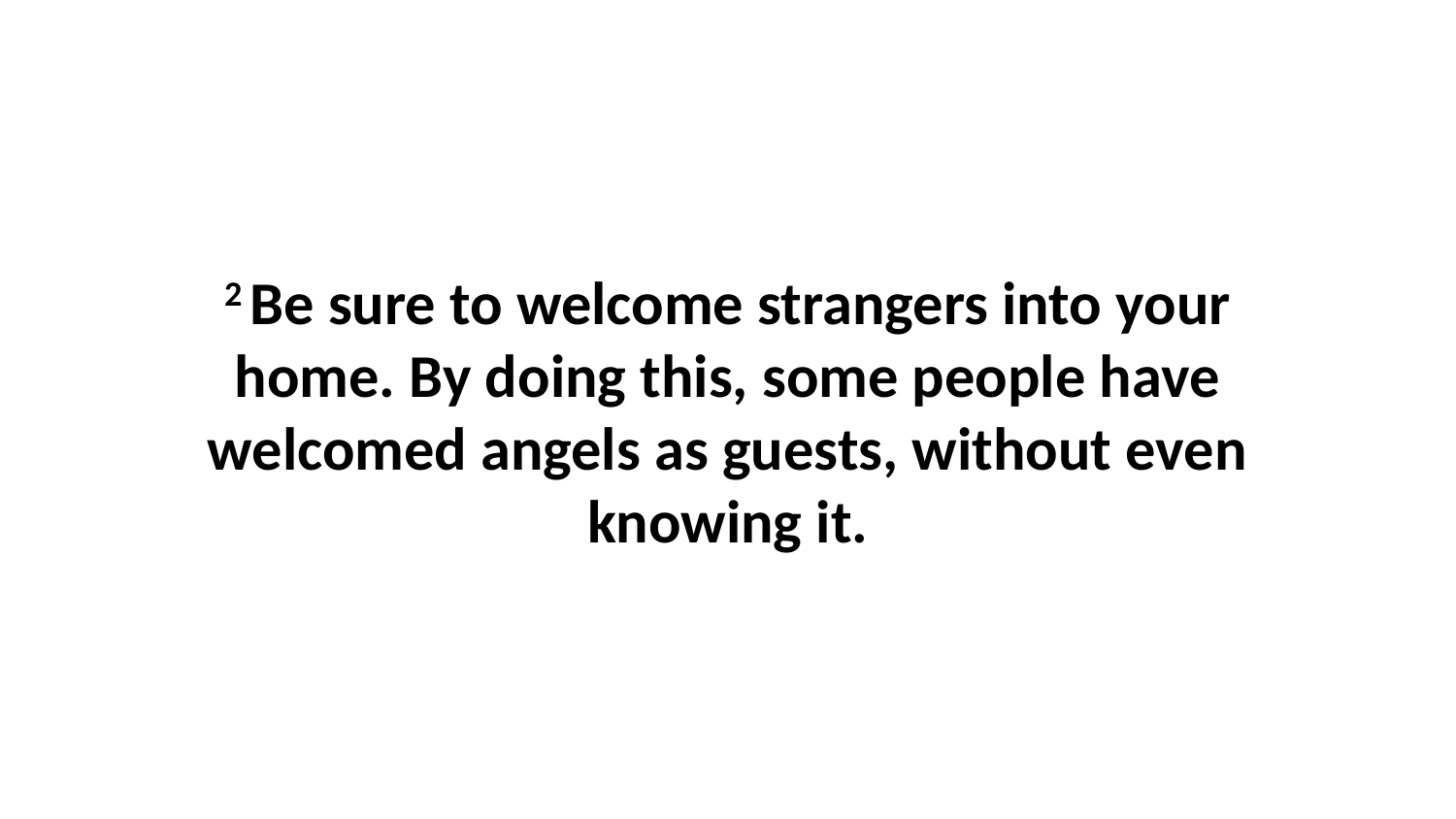

2 Be sure to welcome strangers into your home. By doing this, some people have welcomed angels as guests, without even knowing it.